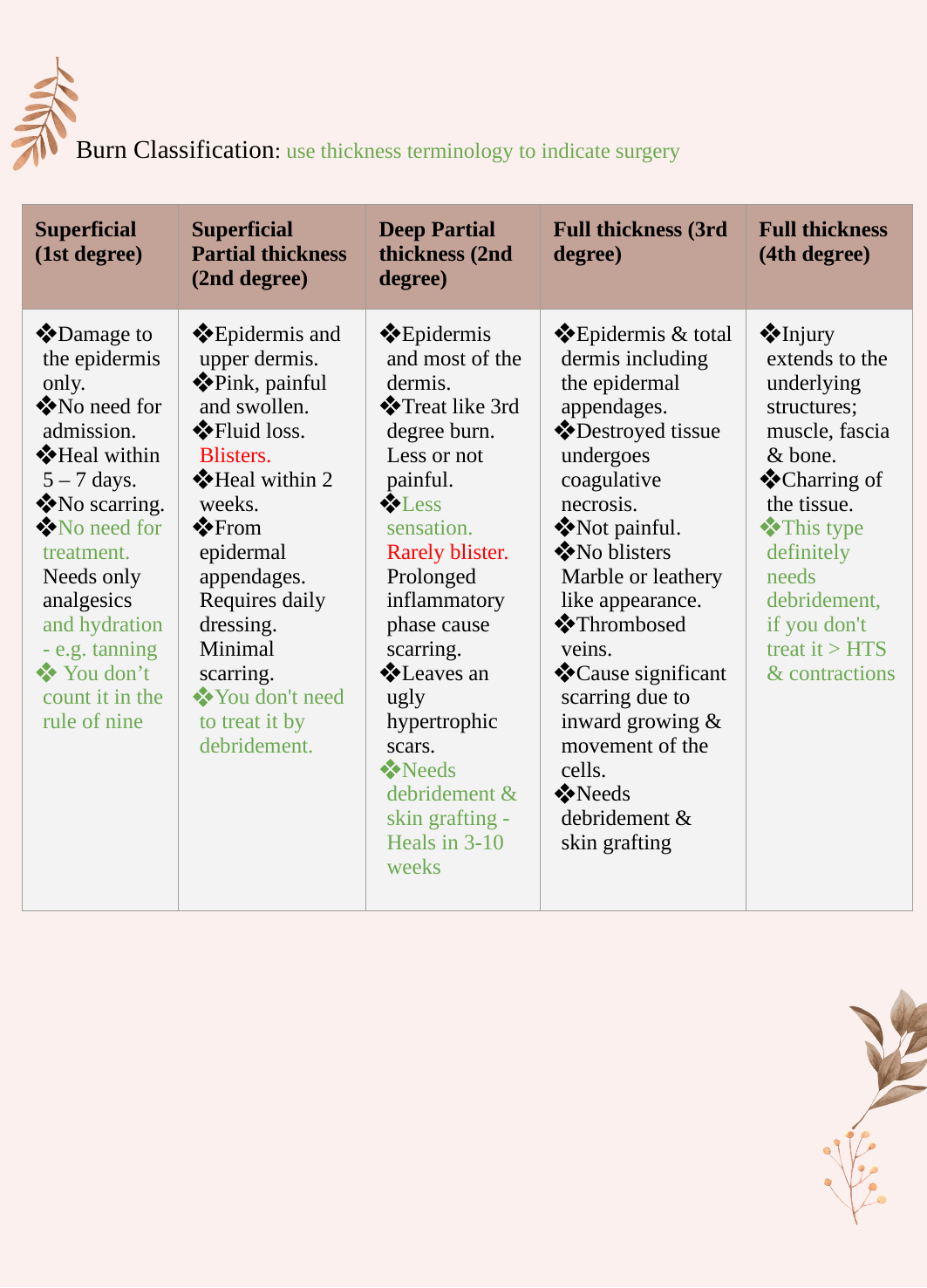

Burn Classification: use thickness terminology to indicate surgery

| Superficial (1st degree) | Superficial Partial thickness (2nd degree) | Deep Partial thickness (2nd degree) | Full thickness (3rd degree) | Full thickness (4th degree) |
| --- | --- | --- | --- | --- |
| Damage to the epidermis only. No need for admission. Heal within 5 – 7 days. No scarring. No need for treatment. Needs only analgesics and hydration - e.g. tanning You don’t count it in the rule of nine | Epidermis and upper dermis. Pink, painful and swollen. Fluid loss. Blisters. Heal within 2 weeks. From epidermal appendages. Requires daily dressing. Minimal scarring. You don't need to treat it by debridement. | Epidermis and most of the dermis. Treat like 3rd degree burn. Less or not painful. Less sensation. Rarely blister. Prolonged inflammatory phase cause scarring. Leaves an ugly hypertrophic scars. Needs debridement & skin grafting - Heals in 3-10 weeks | Epidermis & total dermis including the epidermal appendages. Destroyed tissue undergoes coagulative necrosis. Not painful. No blisters Marble or leathery like appearance. Thrombosed veins. Cause significant scarring due to inward growing & movement of the cells. Needs debridement & skin grafting | Injury extends to the underlying structures; muscle, fascia & bone. Charring of the tissue. This type definitely needs debridement, if you don't treat it > HTS & contractions |